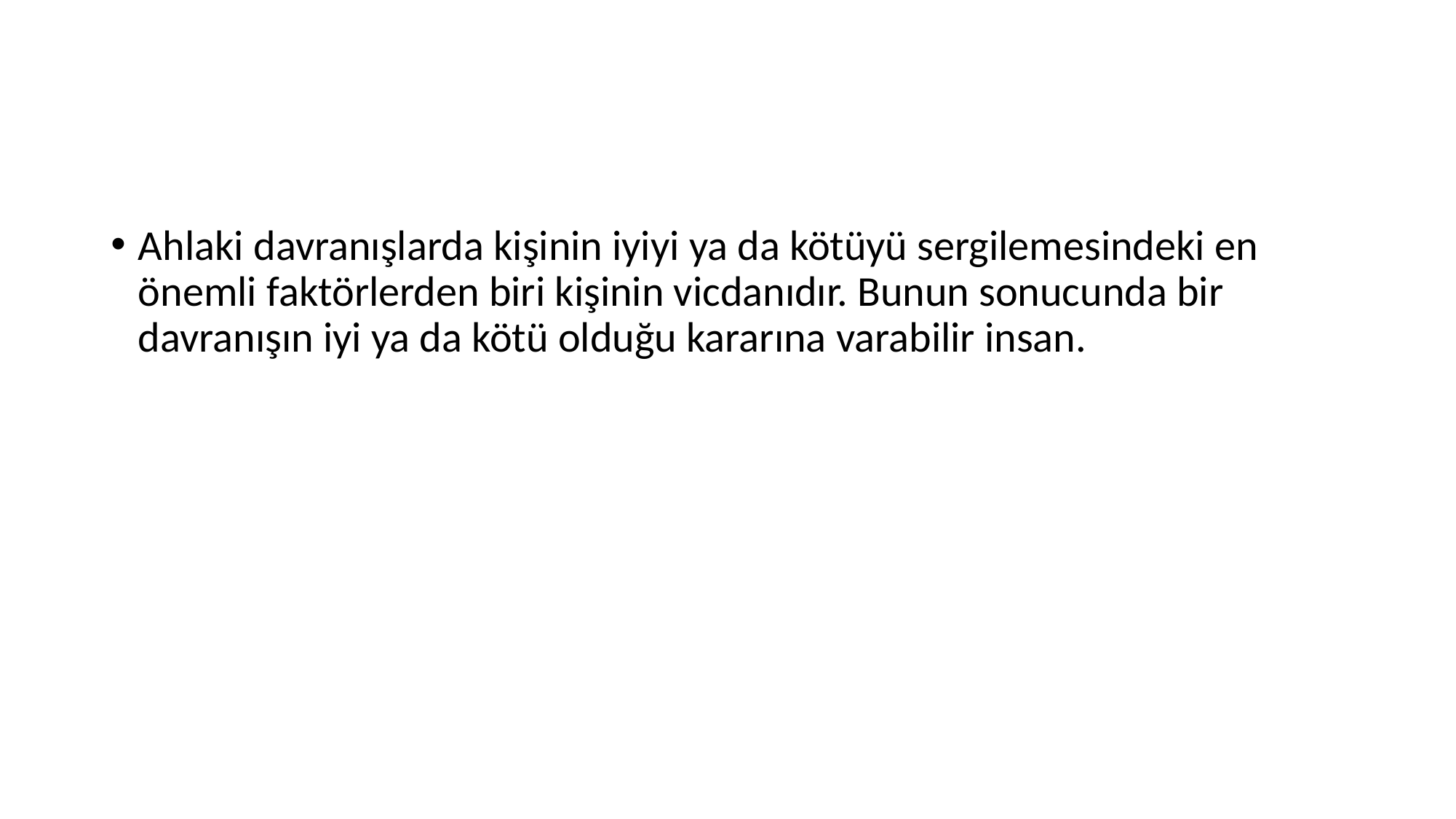

#
Ahlaki davranışlarda kişinin iyiyi ya da kötüyü sergilemesindeki en önemli faktörlerden biri kişinin vicdanıdır. Bunun sonucunda bir davranışın iyi ya da kötü olduğu kararına varabilir insan.